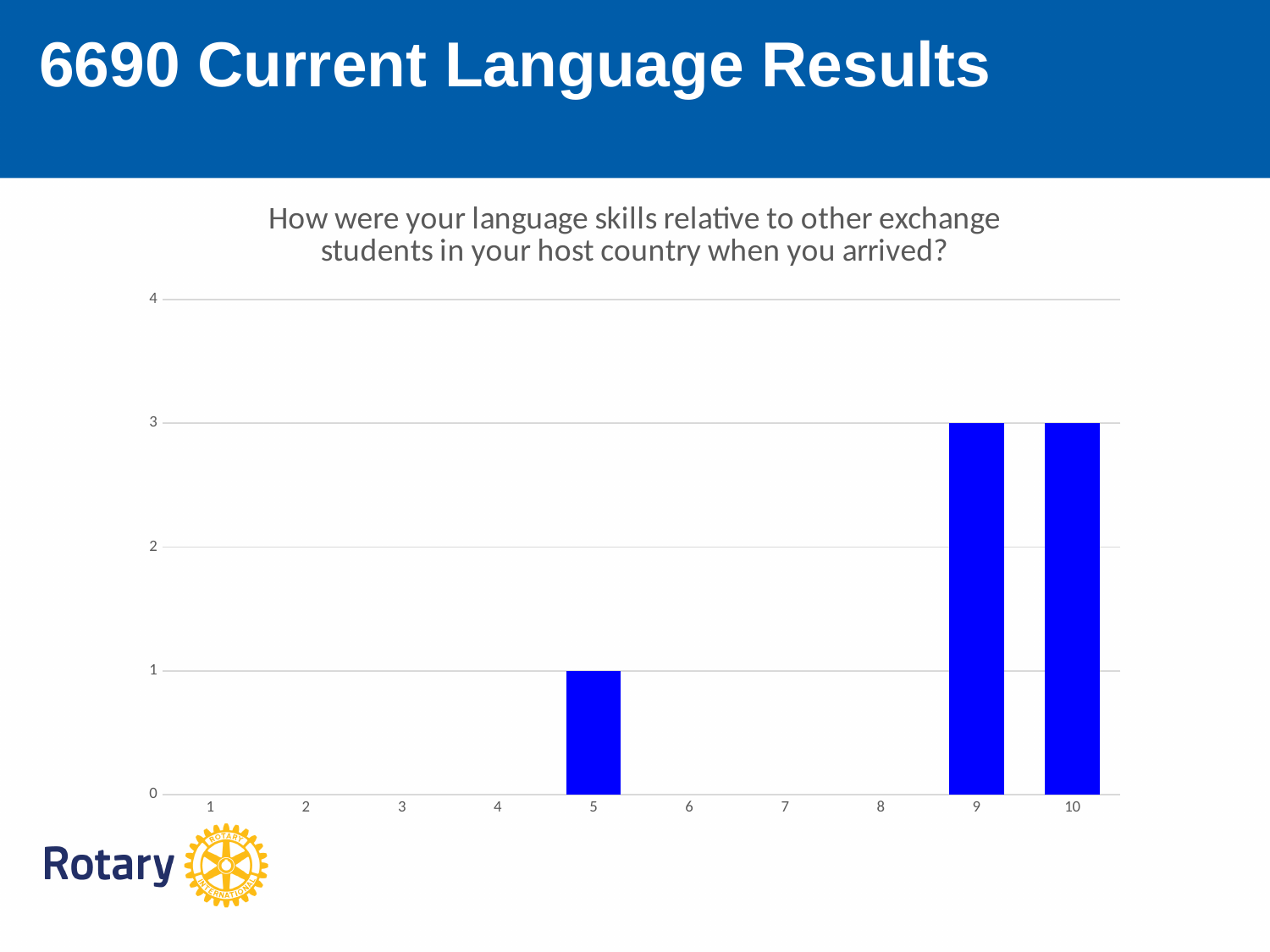

6690 Current Language Results

### Chart: How were your language skills relative to other exchange students in your host country when you arrived?

| Category | How was your language skills relative to other exchange students in your host country when you arrived? |
|---|---|
| 1 | None |
| 2 | None |
| 3 | None |
| 4 | None |
| 5 | 1.0 |
| 6 | None |
| 7 | None |
| 8 | None |
| 9 | 3.0 |
| 10 | 3.0 |